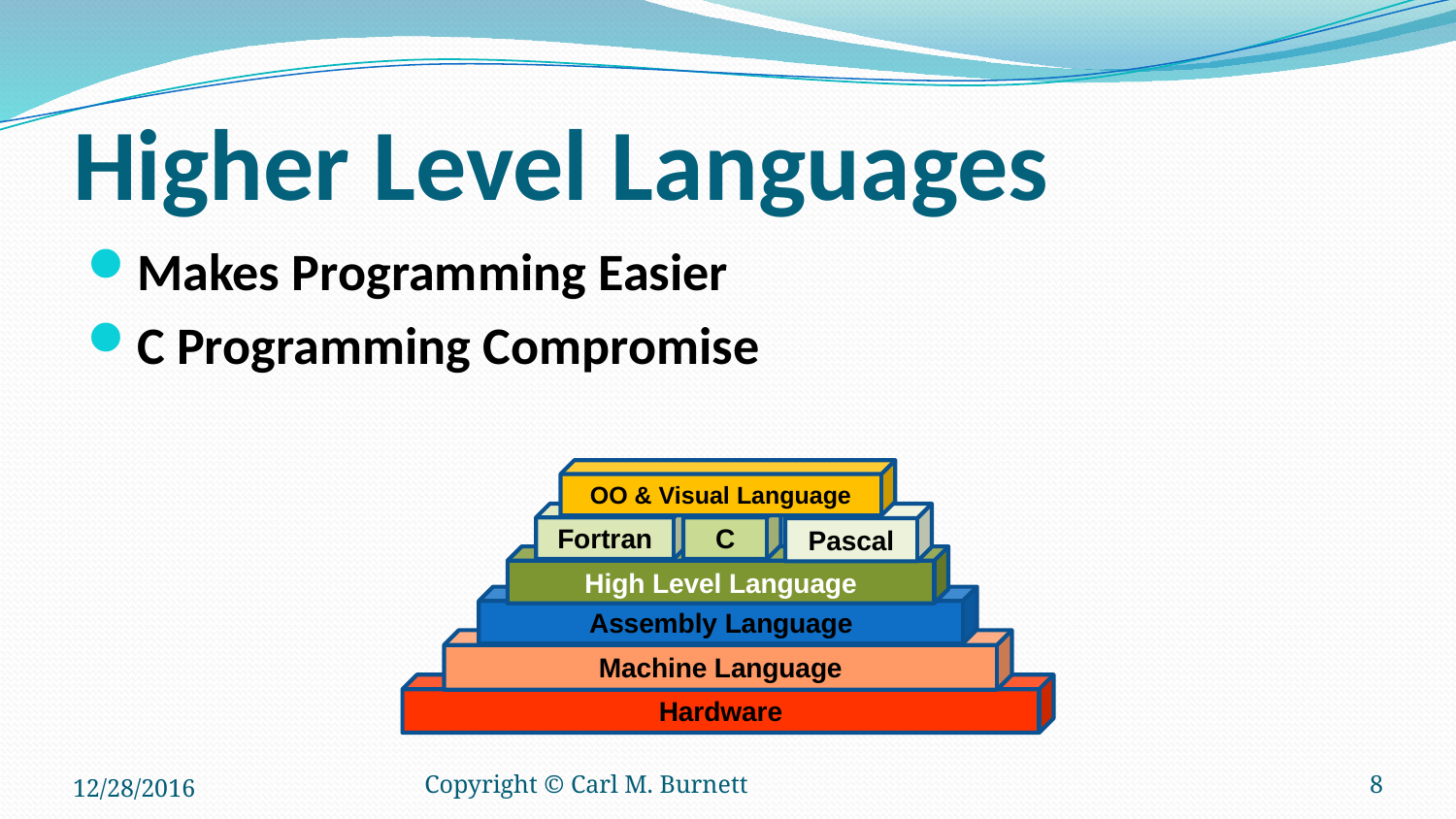

# Higher Level Languages
Makes Programming Easier
C Programming Compromise

OO & Visual Language
Fortran
C
Pascal
High Level Language
Assembly Language
Machine Language
Hardware
12/28/2016
Copyright © Carl M. Burnett
8